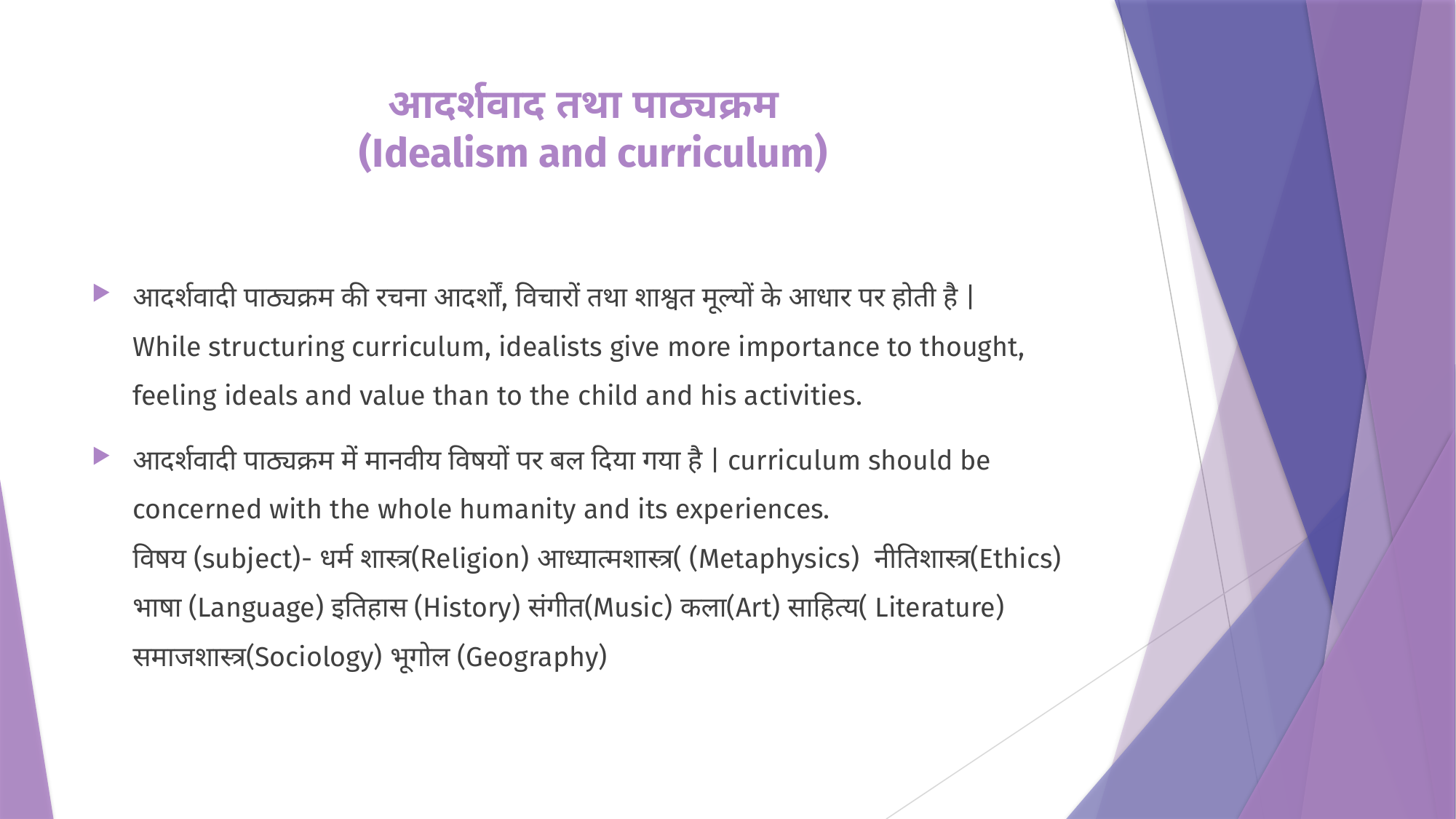

# आदर्शवाद तथा पाठ्यक्रम (Idealism and curriculum)
आदर्शवादी पाठ्यक्रम की रचना आदर्शों, विचारों तथा शाश्वत मूल्यों के आधार पर होती है |
While structuring curriculum, idealists give more importance to thought, feeling ideals and value than to the child and his activities.
आदर्शवादी पाठ्यक्रम में मानवीय विषयों पर बल दिया गया है | curriculum should be concerned with the whole humanity and its experiences.
विषय (subject)- धर्म शास्त्र(Religion) आध्यात्मशास्त्र( (Metaphysics)  नीतिशास्त्र(Ethics) भाषा (Language) इतिहास (History) संगीत(Music) कला(Art) साहित्य( Literature) समाजशास्त्र(Sociology) भूगोल (Geography)